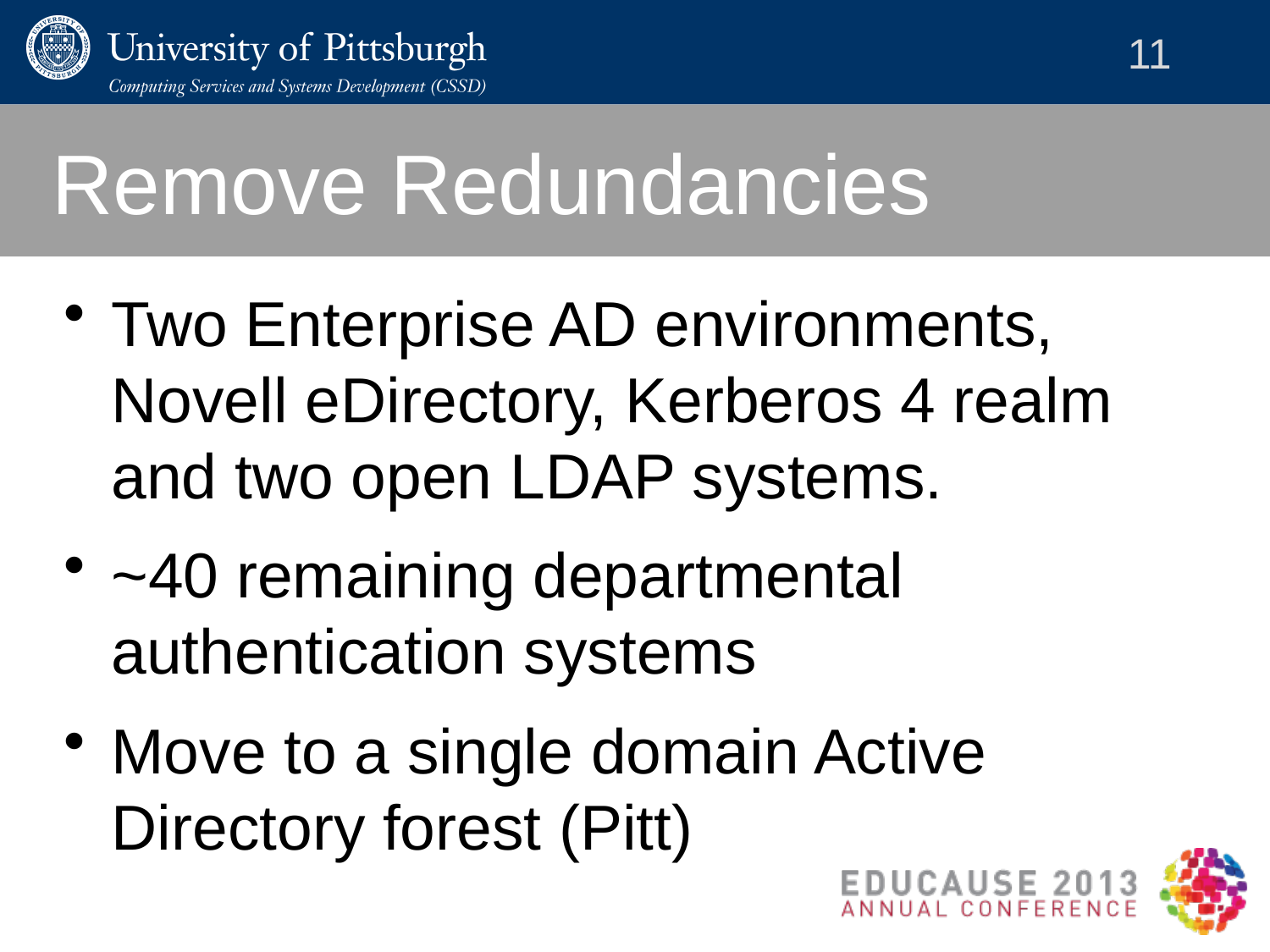

# Remove Redundancies
Two Enterprise AD environments, Novell eDirectory, Kerberos 4 realm and two open LDAP systems.
~40 remaining departmental authentication systems
Move to a single domain Active Directory forest (Pitt)